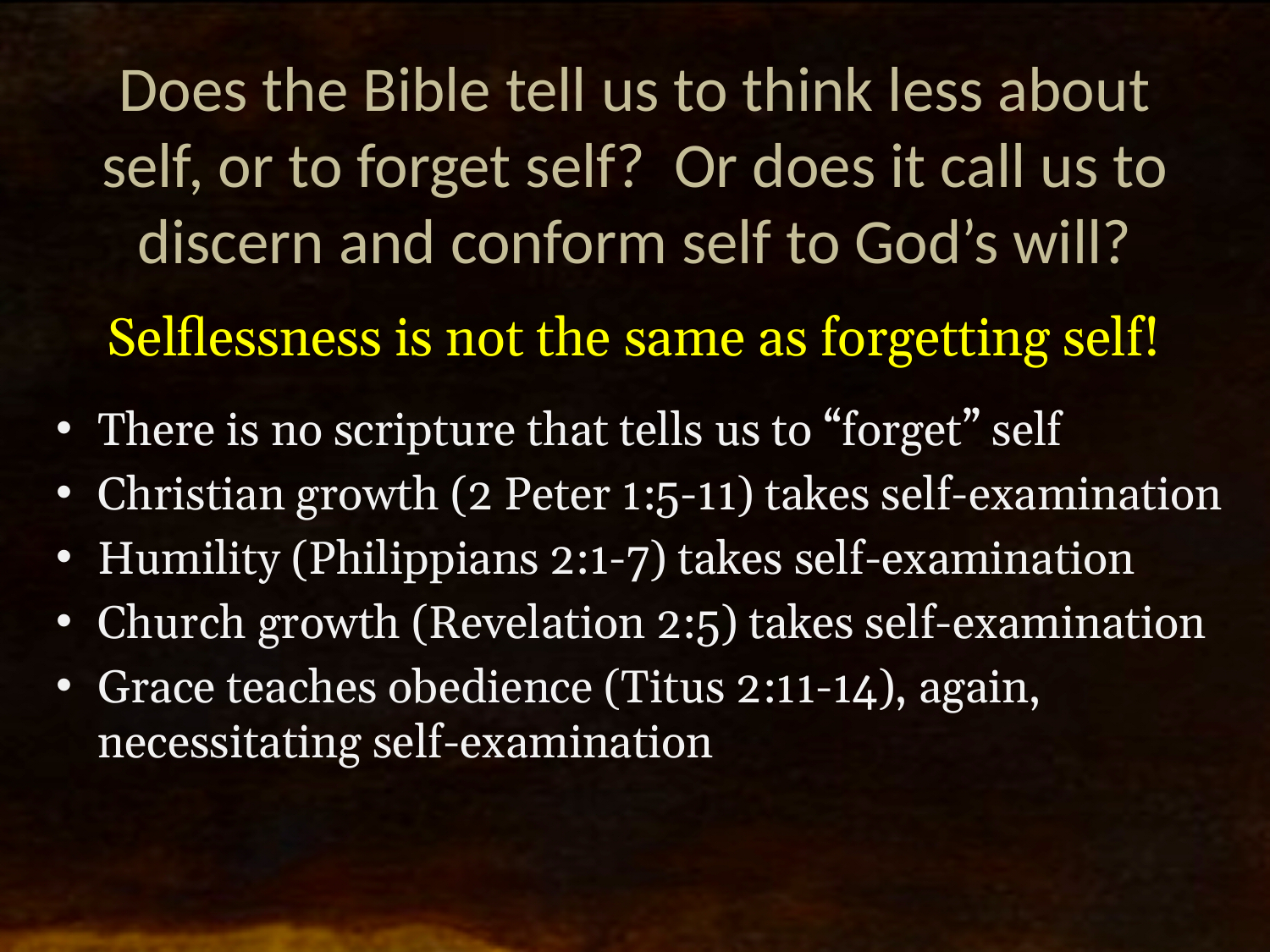

# Does the Bible tell us to think less about self, or to forget self?  Or does it call us to discern and conform self to God’s will?
Selflessness is not the same as forgetting self!

There is no scripture that tells us to “forget” self
Christian growth (2 Peter 1:5-11) takes self-examination
Humility (Philippians 2:1-7) takes self-examination
Church growth (Revelation 2:5) takes self-examination
Grace teaches obedience (Titus 2:11-14), again, necessitating self-examination